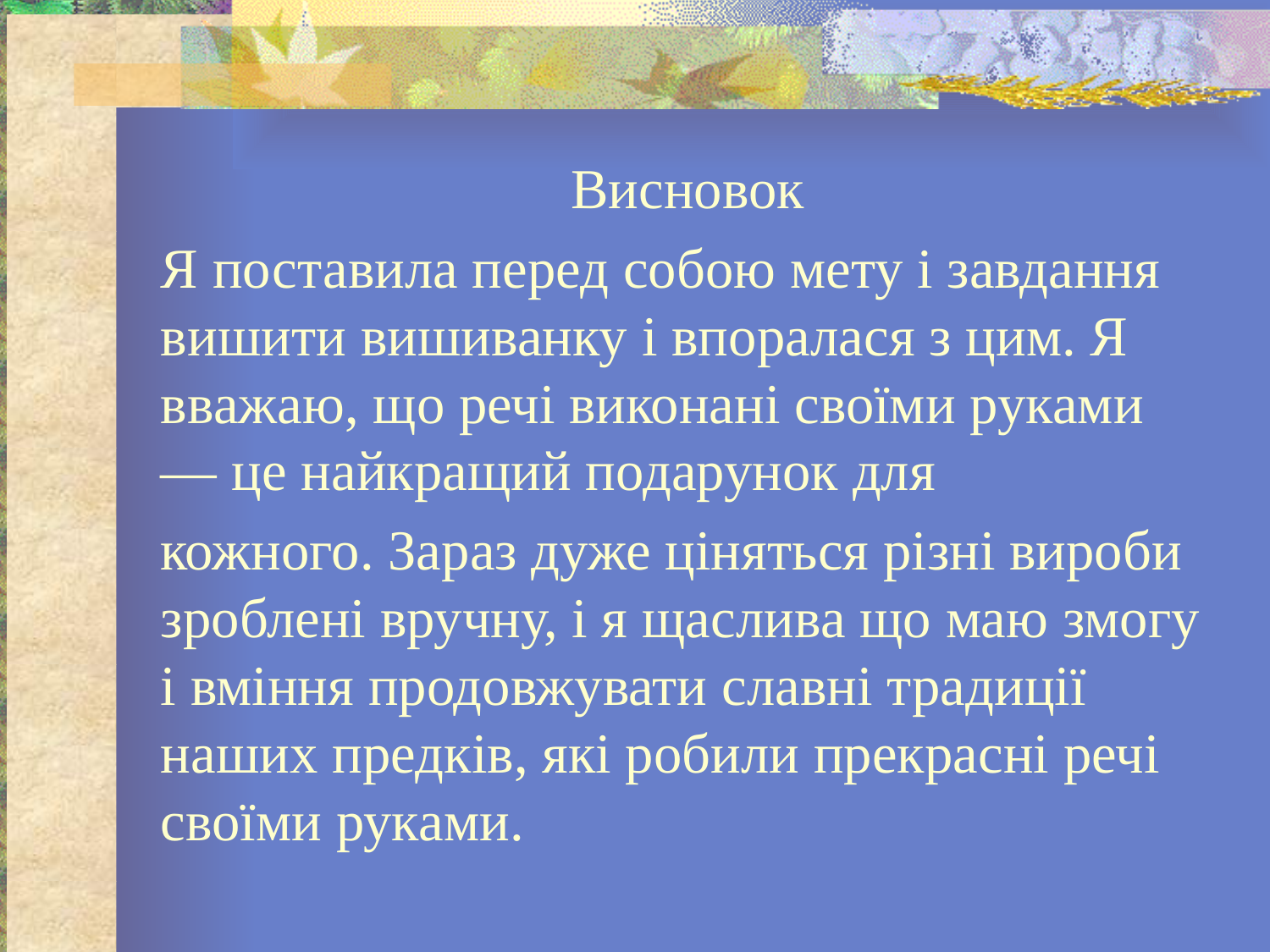

Висновок
Я поставила перед собою мету і завдання вишити вишиванку і впоралася з цим. Я вважаю, що речі виконані своїми руками — це найкращий подарунок для
кожного. Зараз дуже ціняться різні вироби зроблені вручну, і я щаслива що маю змогу і вміння продовжувати славні традиції наших предків, які робили прекрасні речі своїми руками.